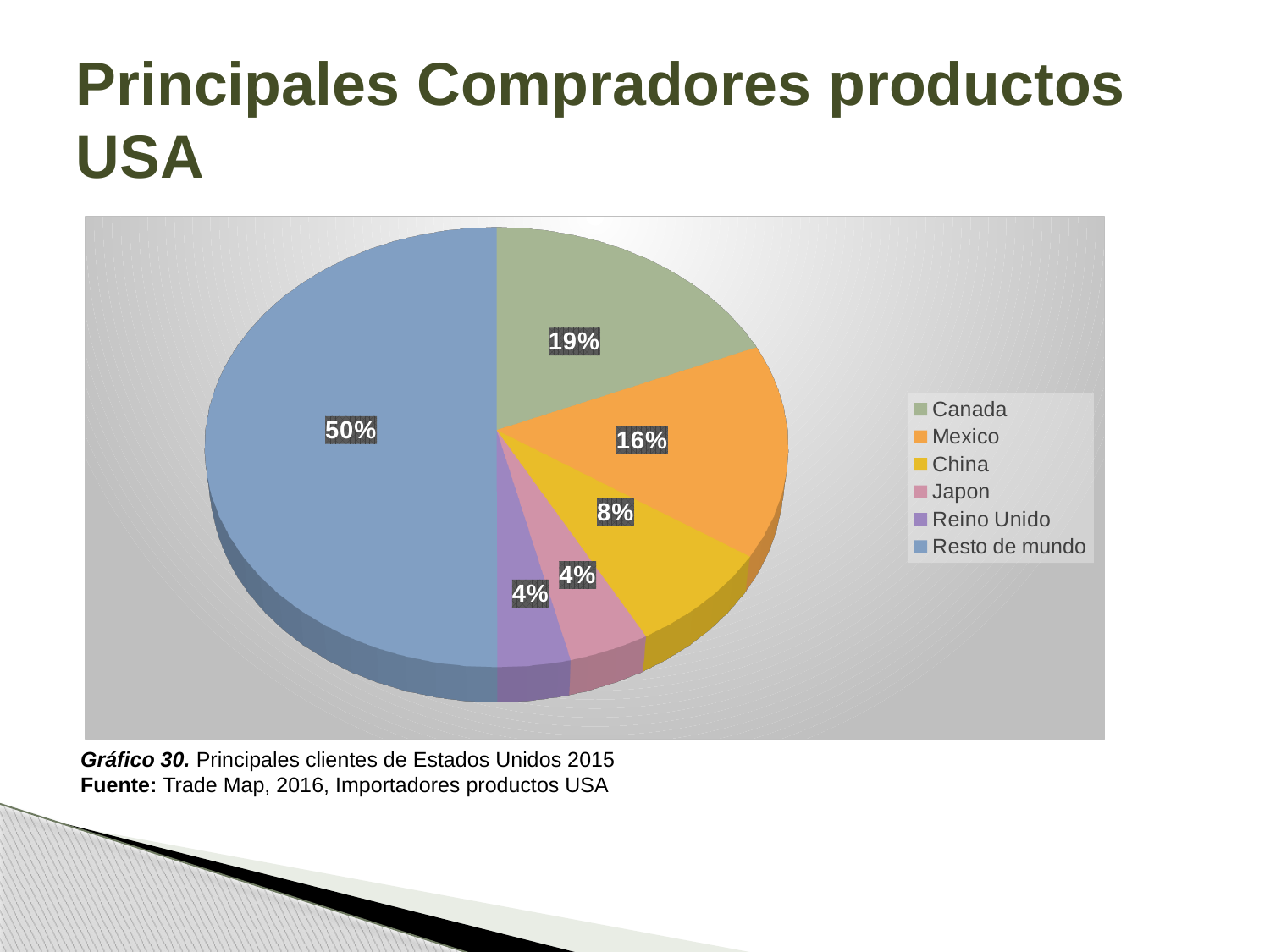

# Principales Compradores productos USA

[unsupported chart]

Gráfico 30. Principales clientes de Estados Unidos 2015
Fuente: Trade Map, 2016, Importadores productos USA